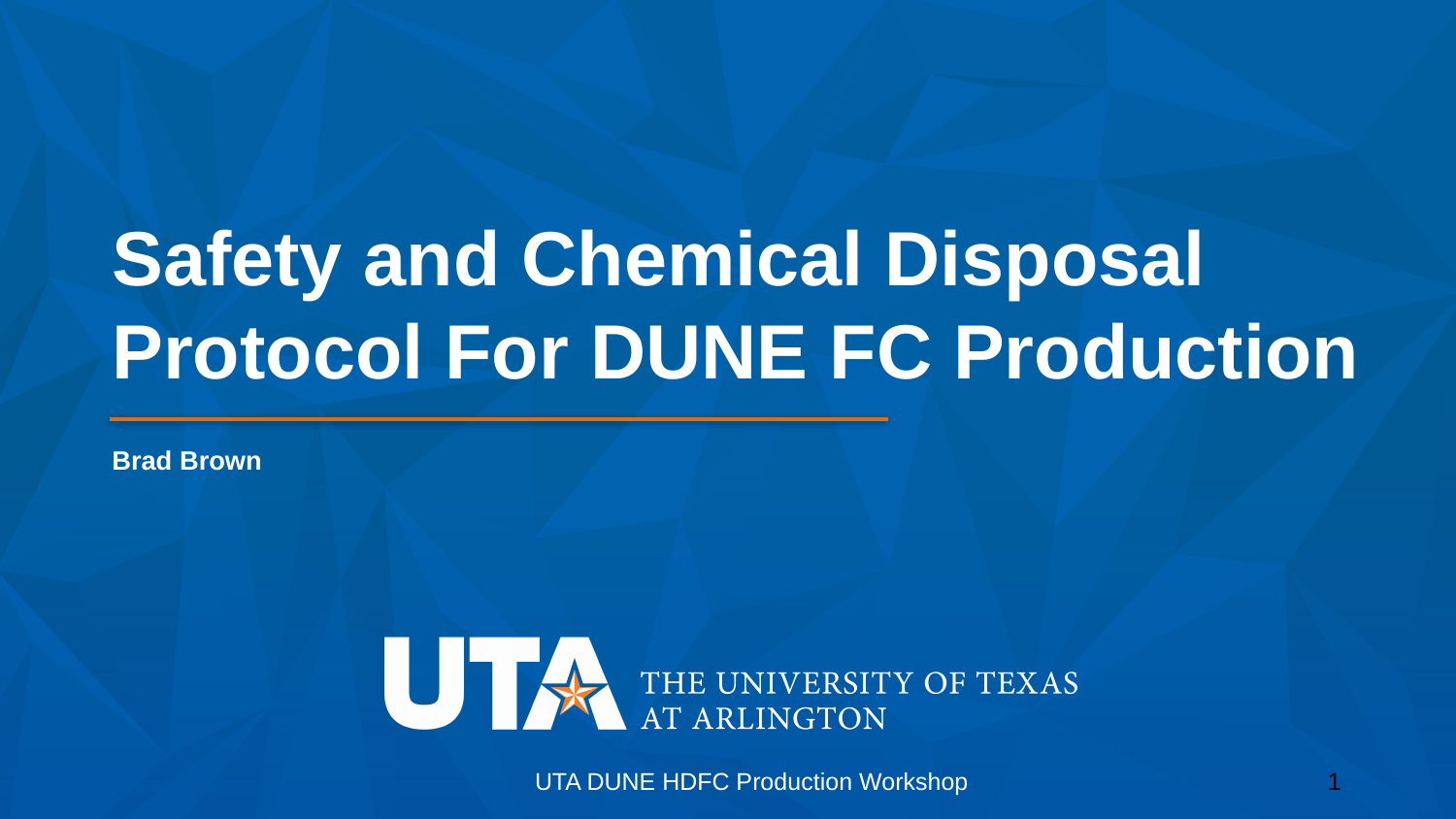

# Safety and Chemical Disposal Protocol For DUNE FC Production
Brad Brown
UTA DUNE HDFC Production Workshop
1